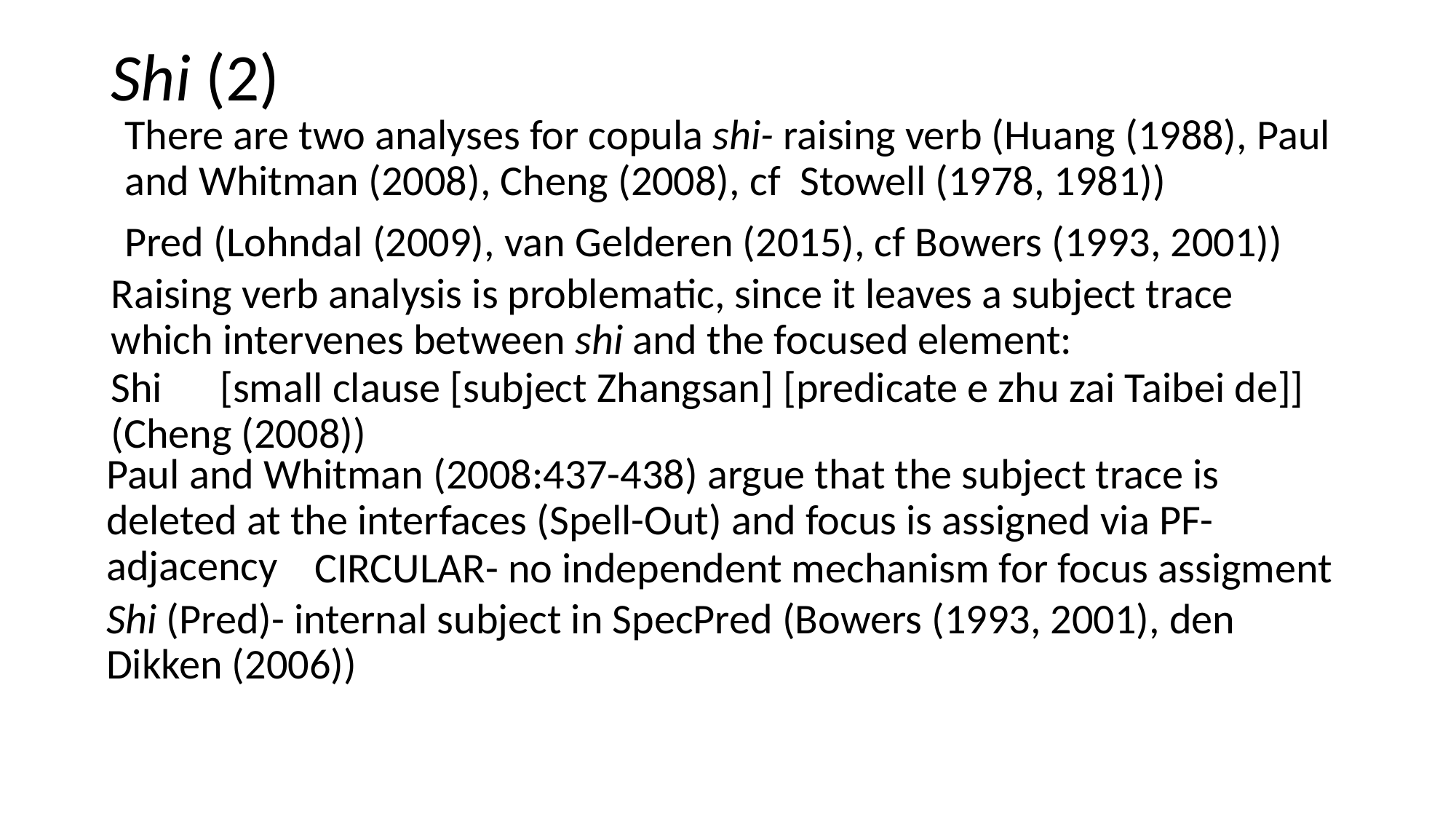

# Shi (2)
There are two analyses for copula shi- raising verb (Huang (1988), Paul and Whitman (2008), Cheng (2008), cf  Stowell (1978, 1981))
Pred (Lohndal (2009), van Gelderen (2015), cf Bowers (1993, 2001))
Raising verb analysis is problematic, since it leaves a subject trace which intervenes between shi and the focused element:
Shi	[small clause [subject Zhangsan] [predicate e zhu zai Taibei de]] (Cheng (2008))
Paul and Whitman (2008:437-438) argue that the subject trace is deleted at the interfaces (Spell-Out) and focus is assigned via PF-adjacency
CIRCULAR- no independent mechanism for focus assigment
Shi (Pred)- internal subject in SpecPred (Bowers (1993, 2001), den Dikken (2006))